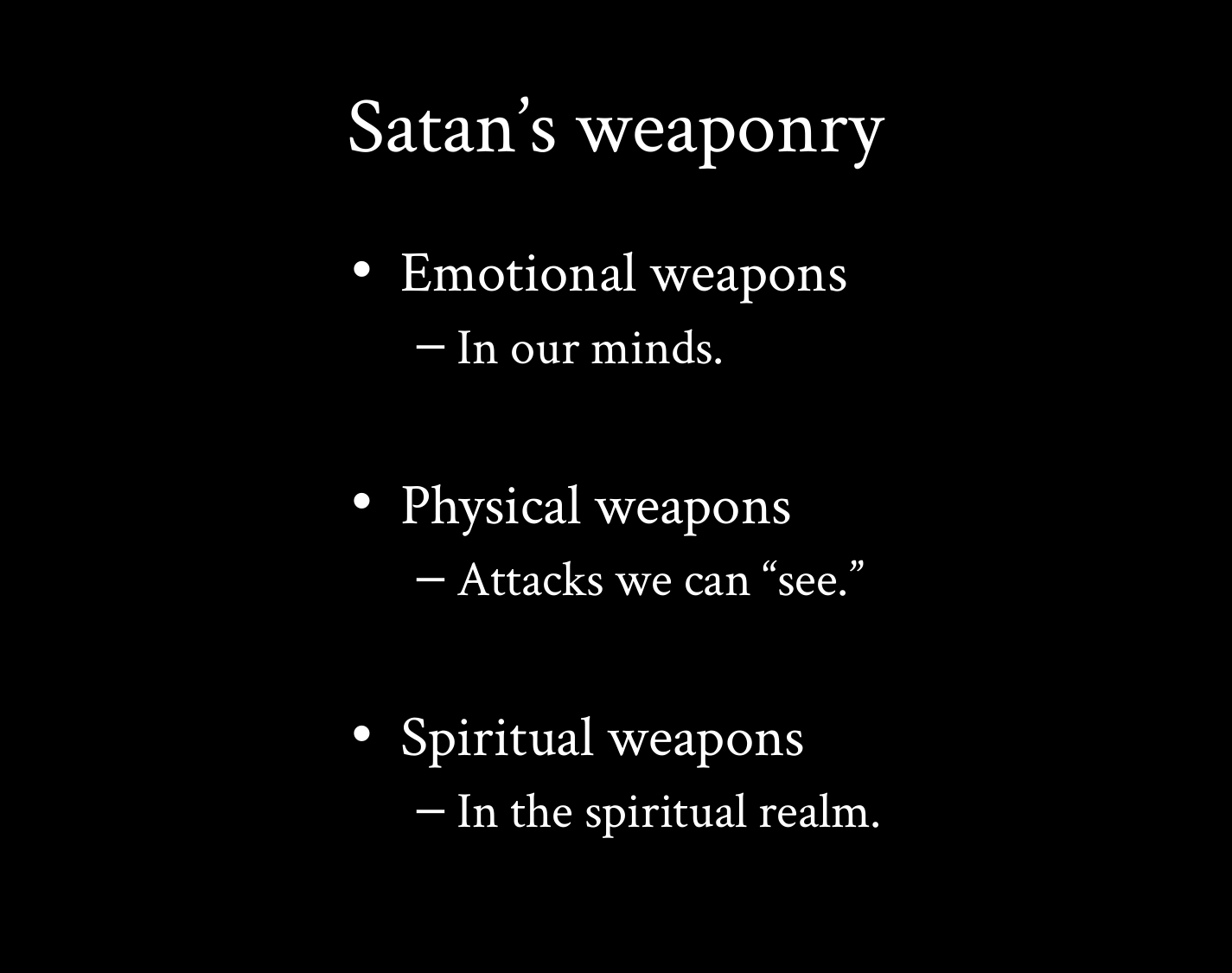

# Satan’s weaponry
Emotional weapons
In our minds.

Physical weapons
Attacks we can “see.”

Spiritual weapons
In the spiritual realm.